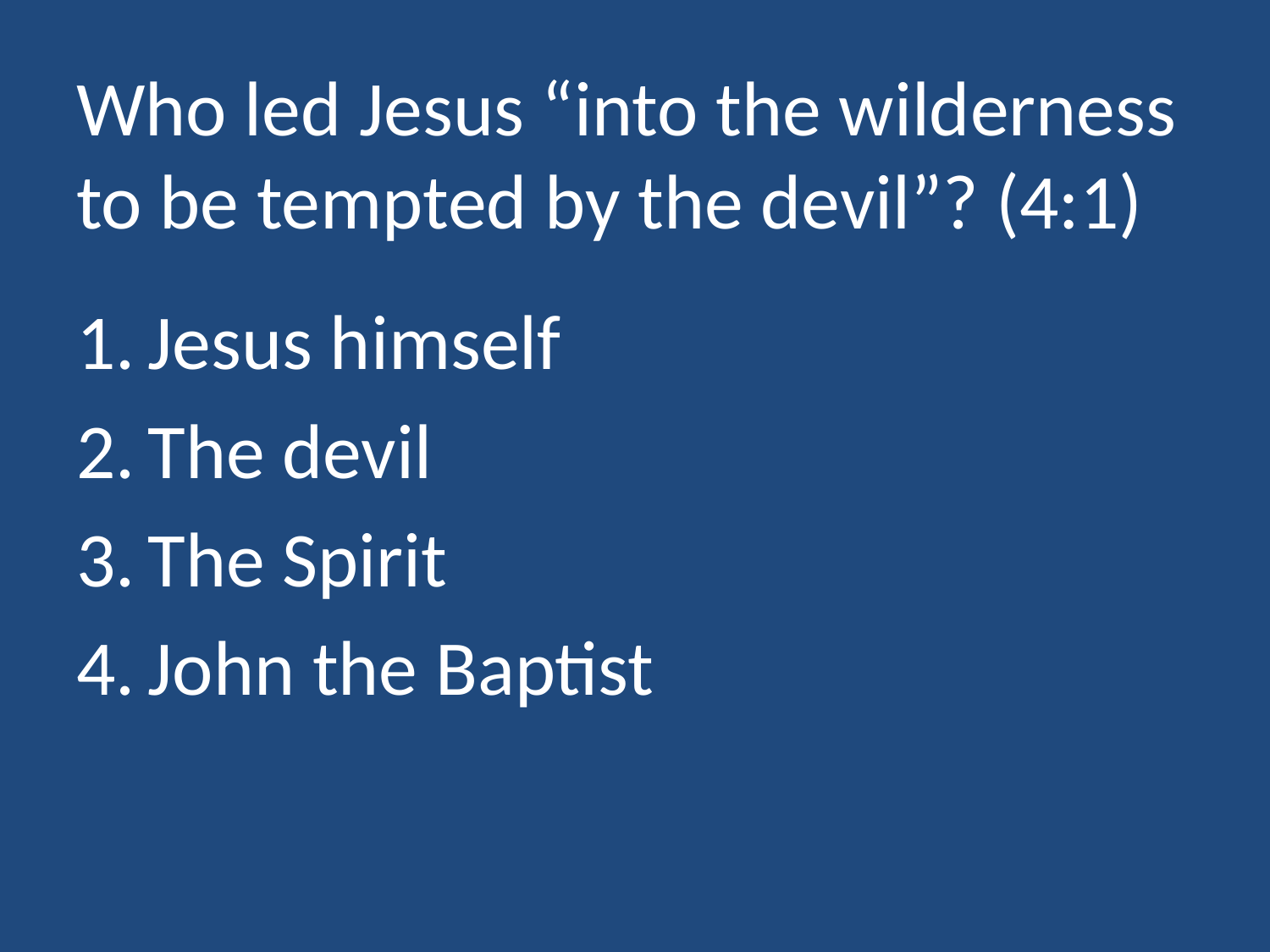

# Who led Jesus “into the wilderness to be tempted by the devil”? (4:1)
Jesus himself
The devil
The Spirit
John the Baptist